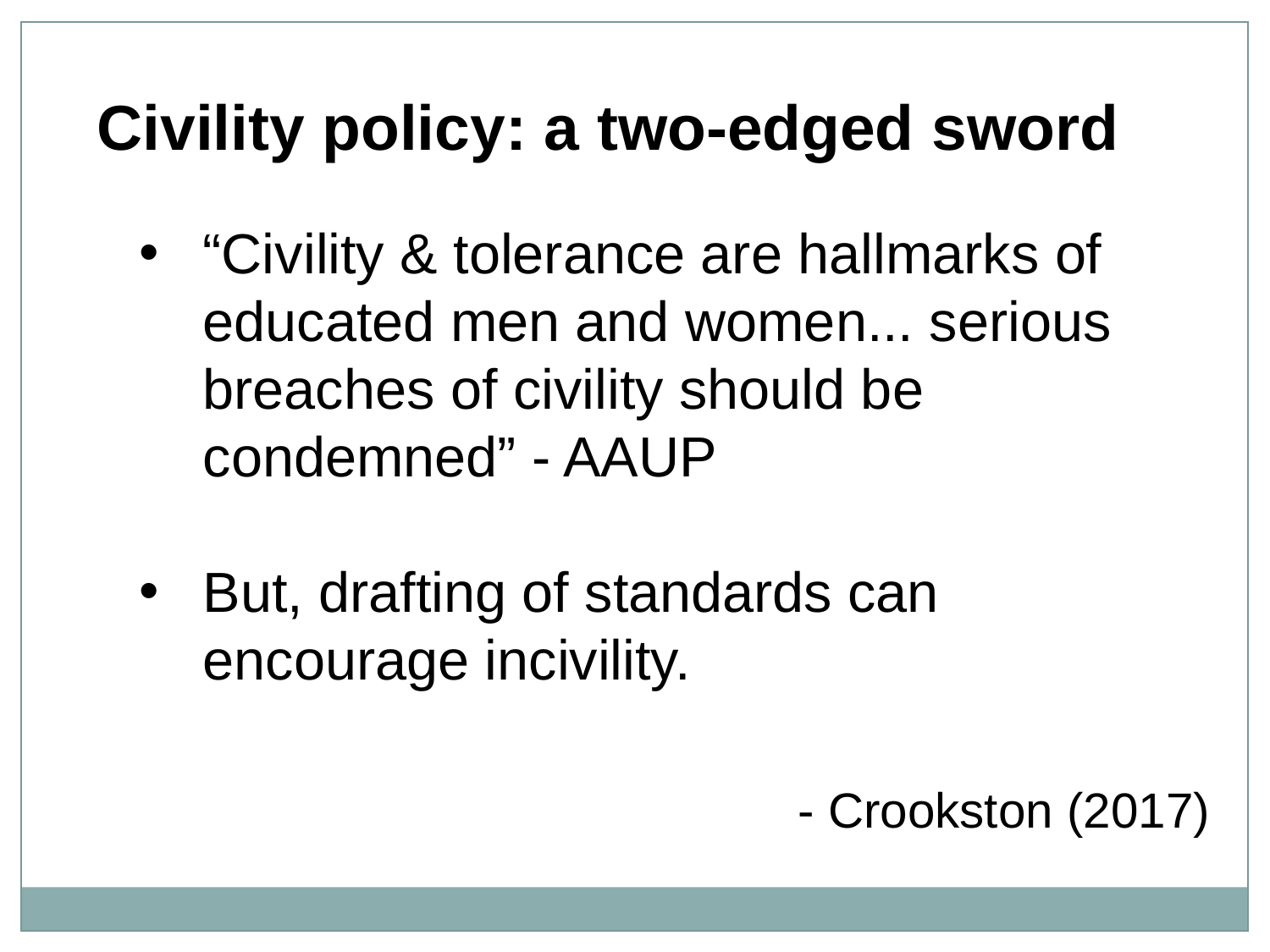

Civility policy: a two-edged sword
“Civility & tolerance are hallmarks of educated men and women... serious breaches of civility should be condemned” - AAUP

But, drafting of standards can encourage incivility.
- Crookston (2017)